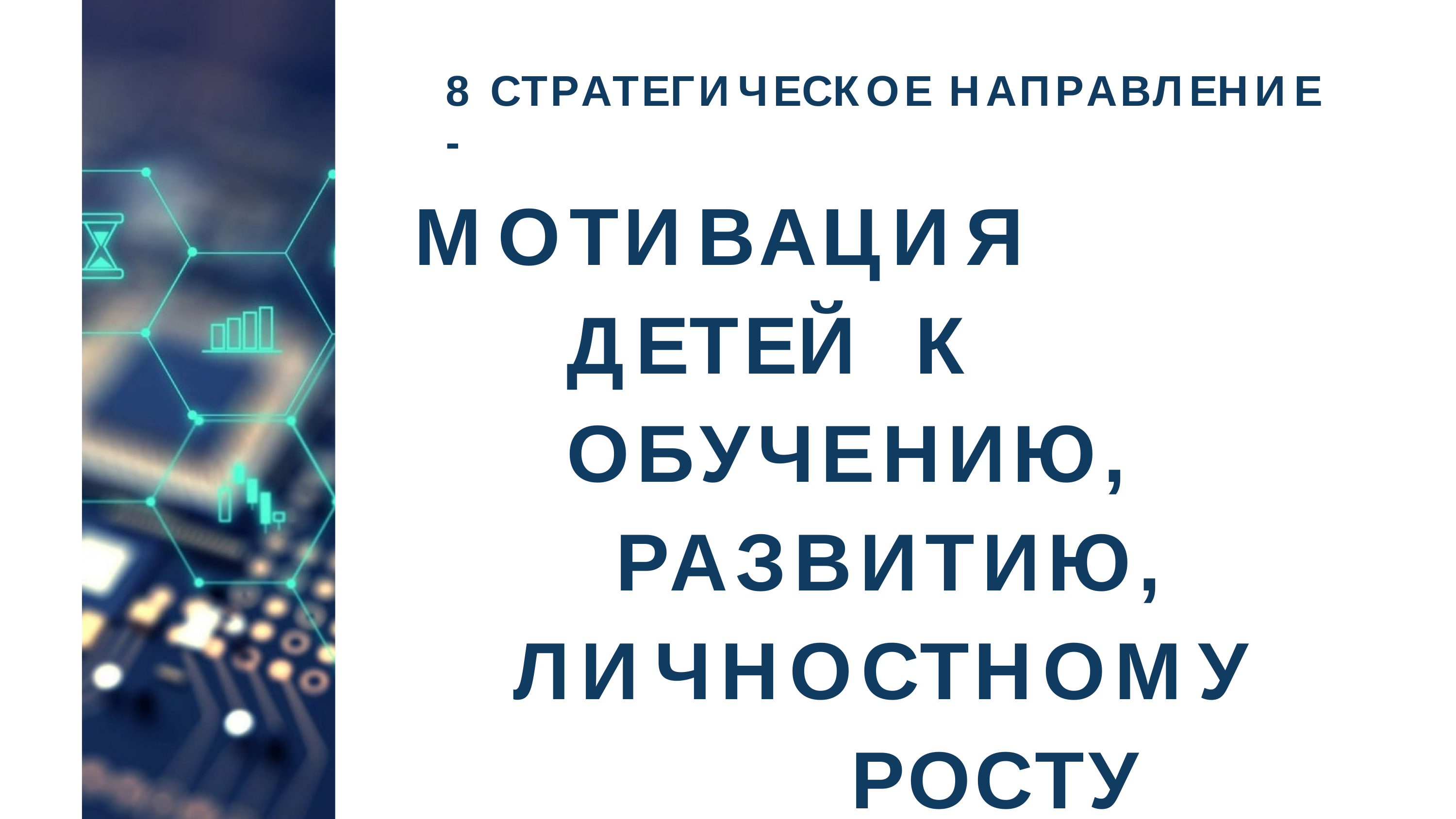

# 8	СТРАТЕГИЧЕСКОЕ	НАПРАВЛЕНИЕ	-
МОТИВАЦИЯ	ДЕТЕЙ  К	ОБУЧЕНИЮ,
РАЗВИТИЮ,  ЛИЧНОСТНОМУ
РОСТУ